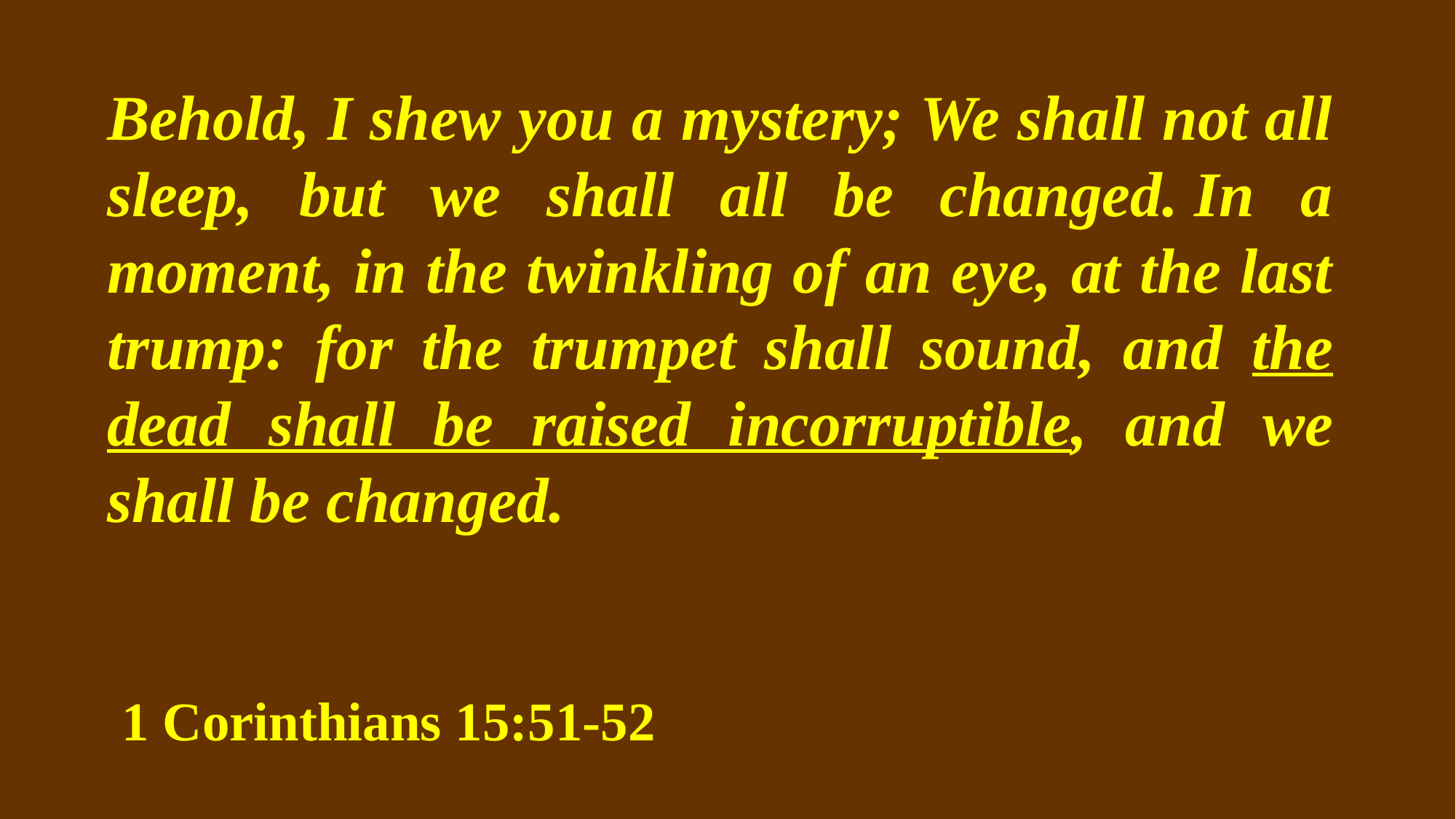

Behold, I shew you a mystery; We shall not all sleep, but we shall all be changed. In a moment, in the twinkling of an eye, at the last trump: for the trumpet shall sound, and the dead shall be raised incorruptible, and we shall be changed.
                                                                                                                                 					   1 Corinthians 15:51-52